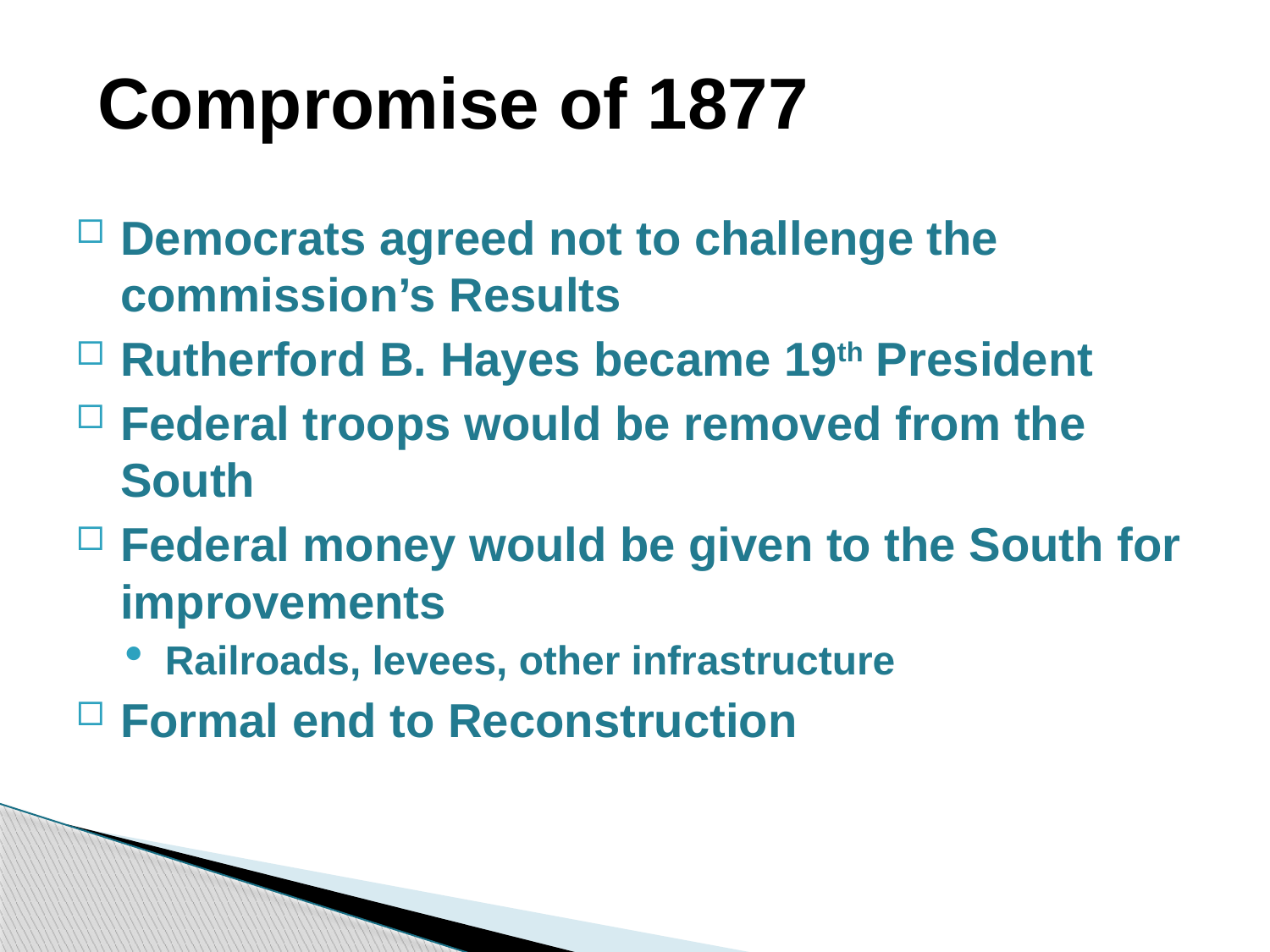

# Compromise of 1877
Democrats agreed not to challenge the commission’s Results
Rutherford B. Hayes became 19th President
Federal troops would be removed from the South
Federal money would be given to the South for improvements
Railroads, levees, other infrastructure
Formal end to Reconstruction